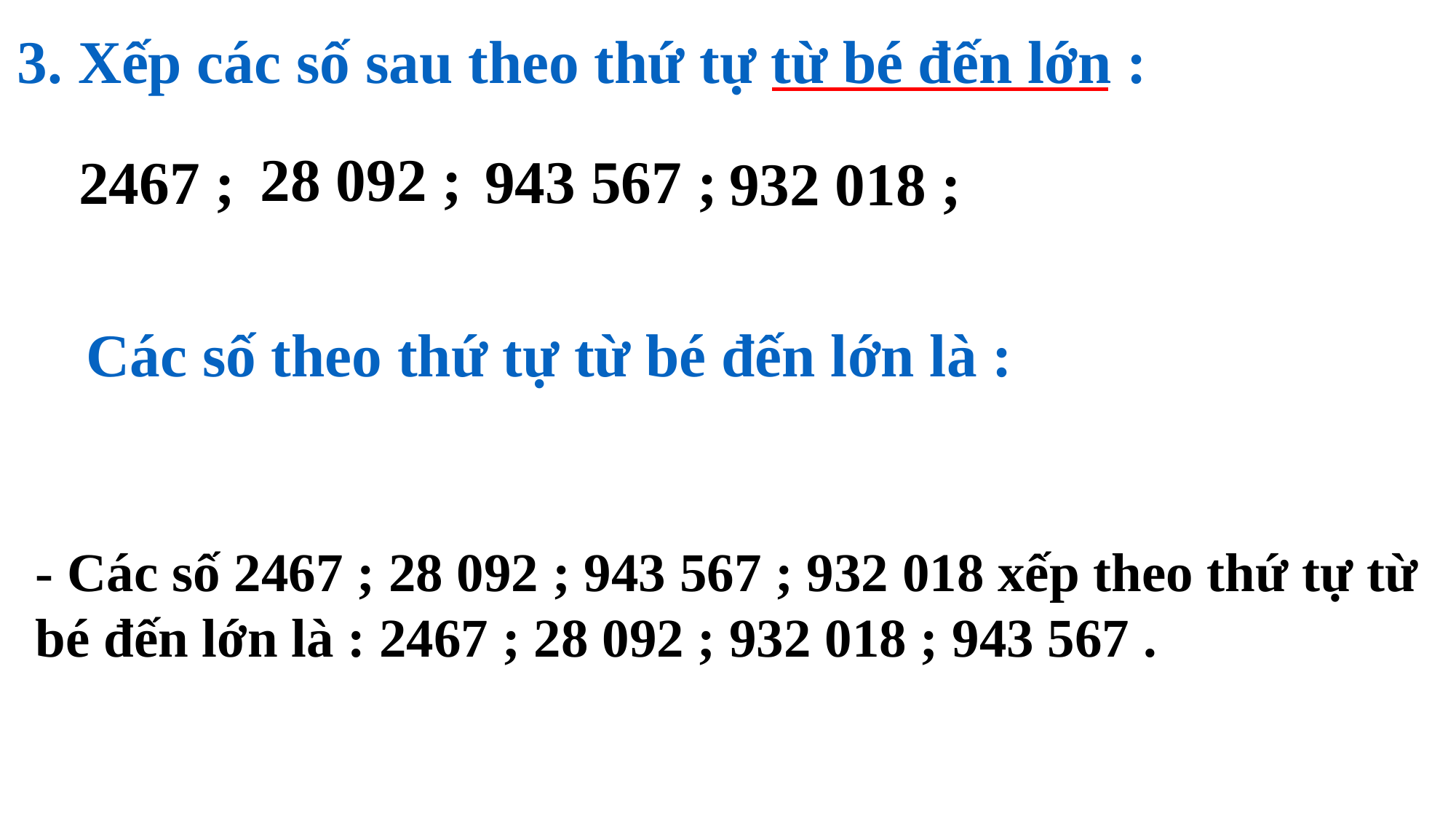

3. Xếp các số sau theo thứ tự từ bé đến lớn :
28 092 ;
943 567 ;
2467 ;
932 018 ;
     Các số theo thứ tự từ bé đến lớn là :
- Các số 2467 ; 28 092 ; 943 567 ; 932 018 xếp theo thứ tự từ bé đến lớn là : 2467 ; 28 092 ; 932 018 ; 943 567 .